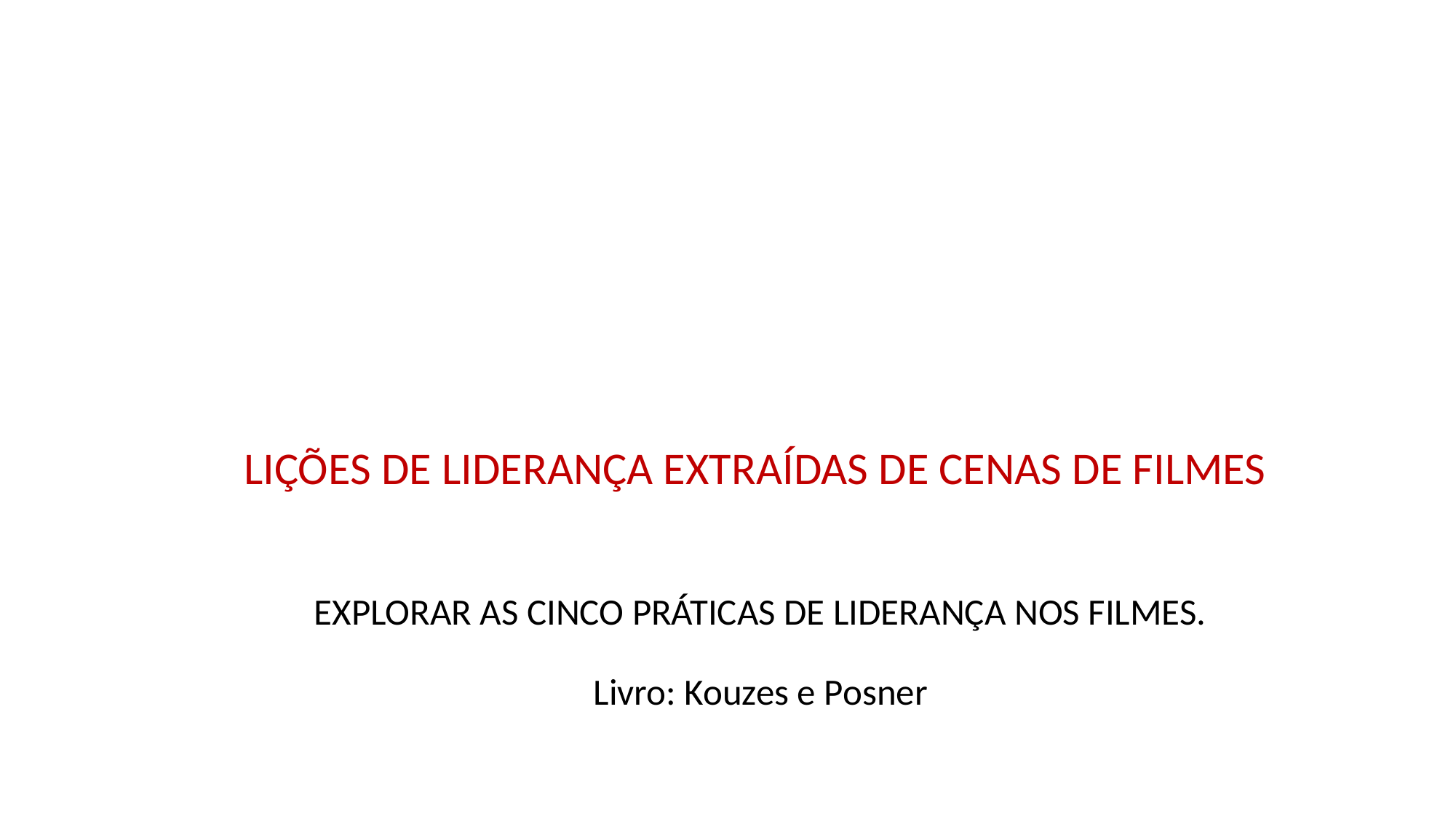

# LIÇÕES DE LIDERANÇA EXTRAÍDAS DE CENAS DE FILMES EXPLORAR AS CINCO PRÁTICAS DE LIDERANÇA NOS FILMES. Livro: Kouzes e Posner